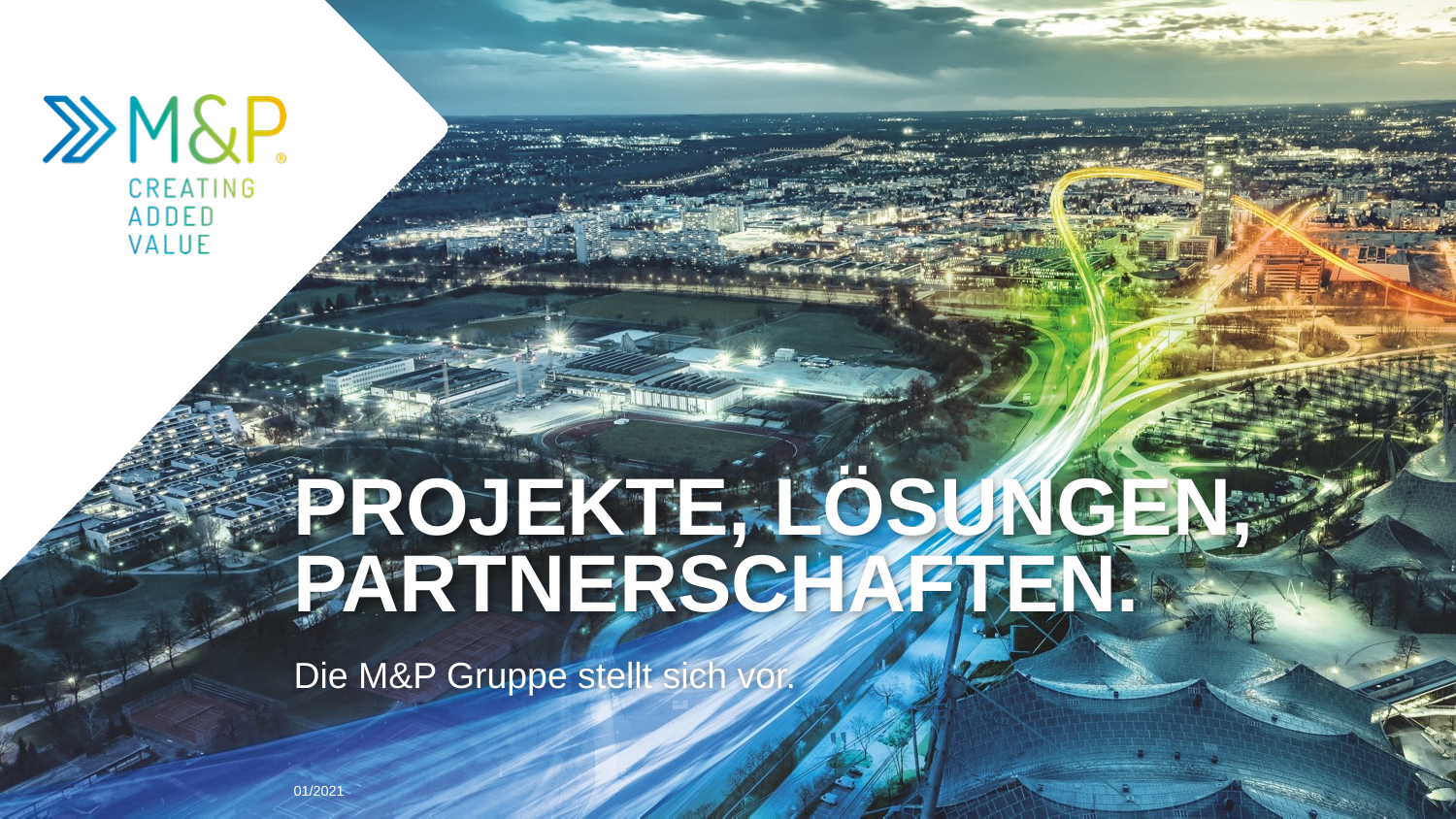

# PROJEKTE, LÖSUNGEN, PARTNERSCHAFTEN.
Die M&P Gruppe stellt sich vor.
01/2021